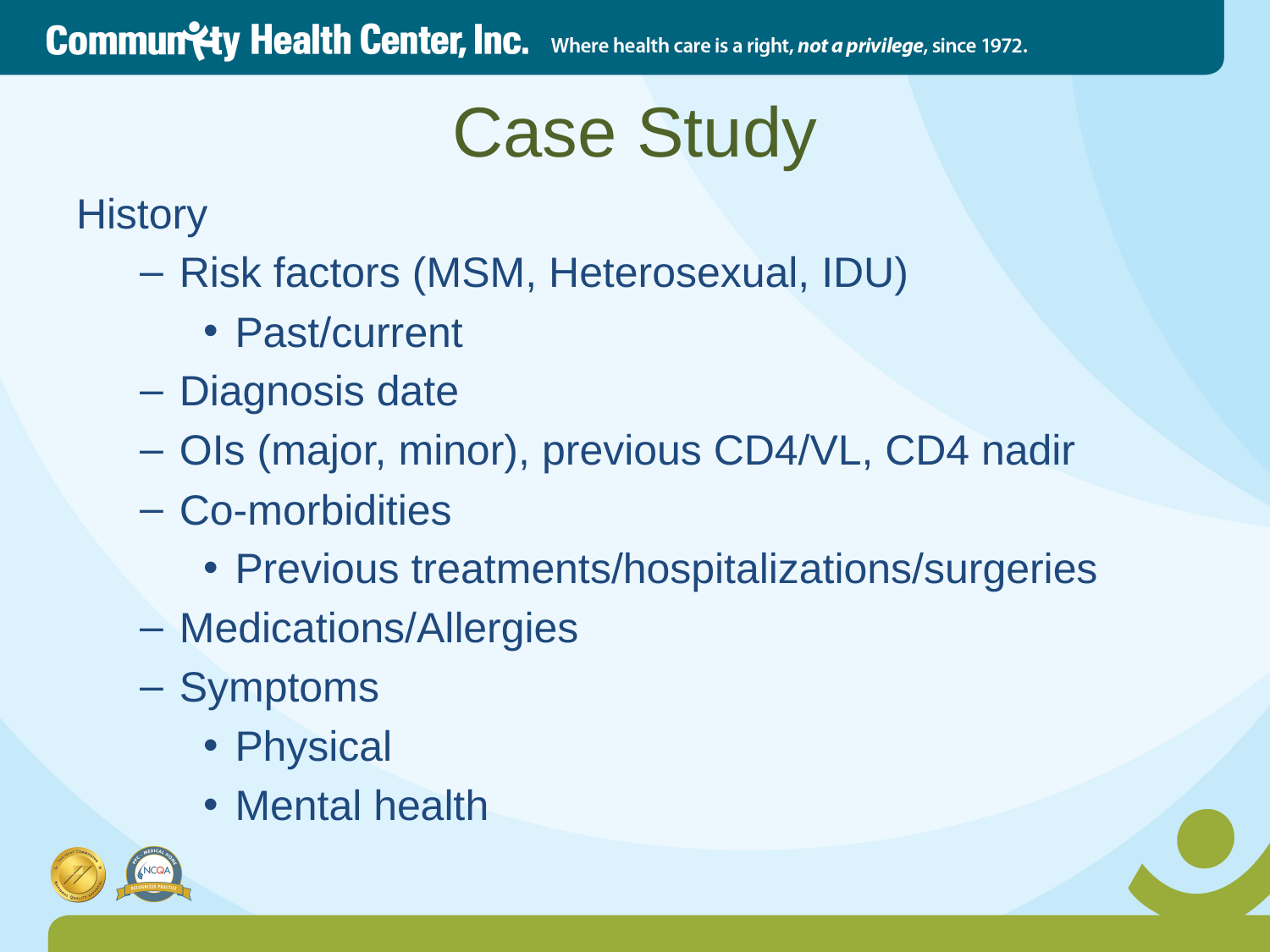

# Case Study
History
Risk factors (MSM, Heterosexual, IDU)
Past/current
Diagnosis date
OIs (major, minor), previous CD4/VL, CD4 nadir
Co-morbidities
Previous treatments/hospitalizations/surgeries
Medications/Allergies
Symptoms
Physical
Mental health